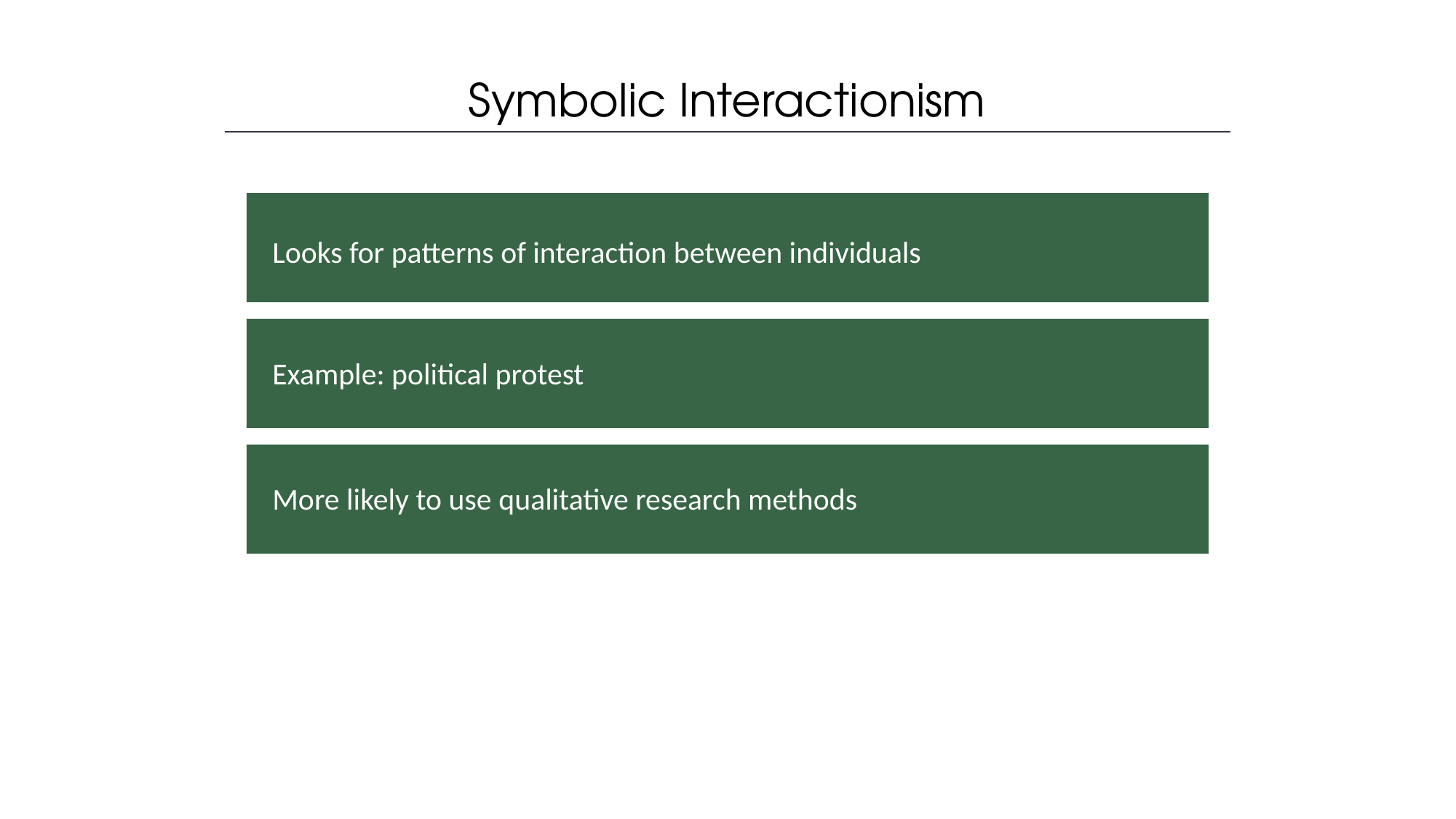

Symbolic Interactionism
HAWKES LEARNING

Looks for patterns of interaction between individuals

Example: political protest

More likely to use qualitative research methods